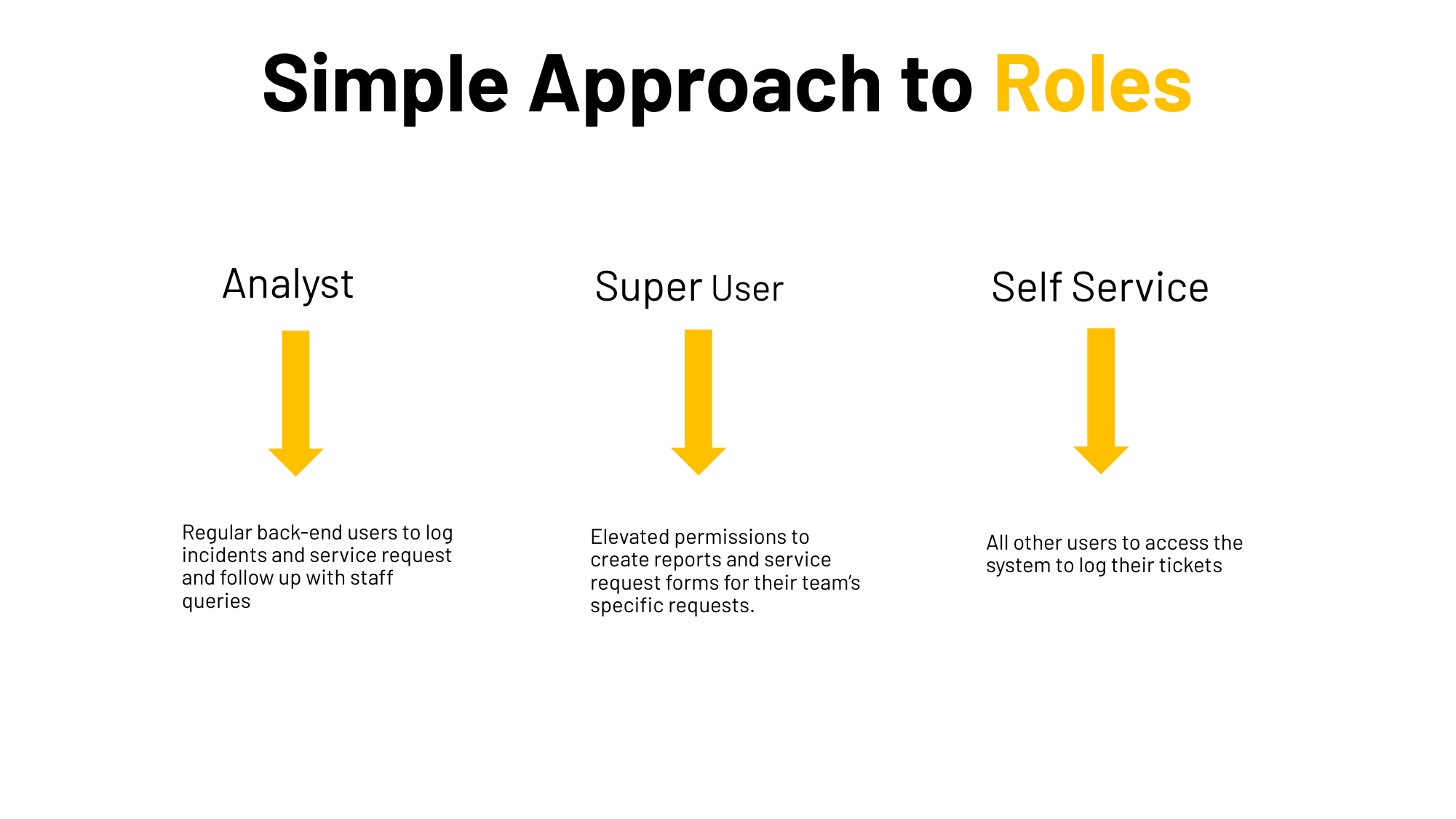

Simple Approach to Roles

Analyst

Super User
Self Service

Regular back-end users to log incidents and service request and follow up with staff queries

All other users to access the system to log their tickets

Elevated permissions to create reports and service request forms for their team’s specific requests.